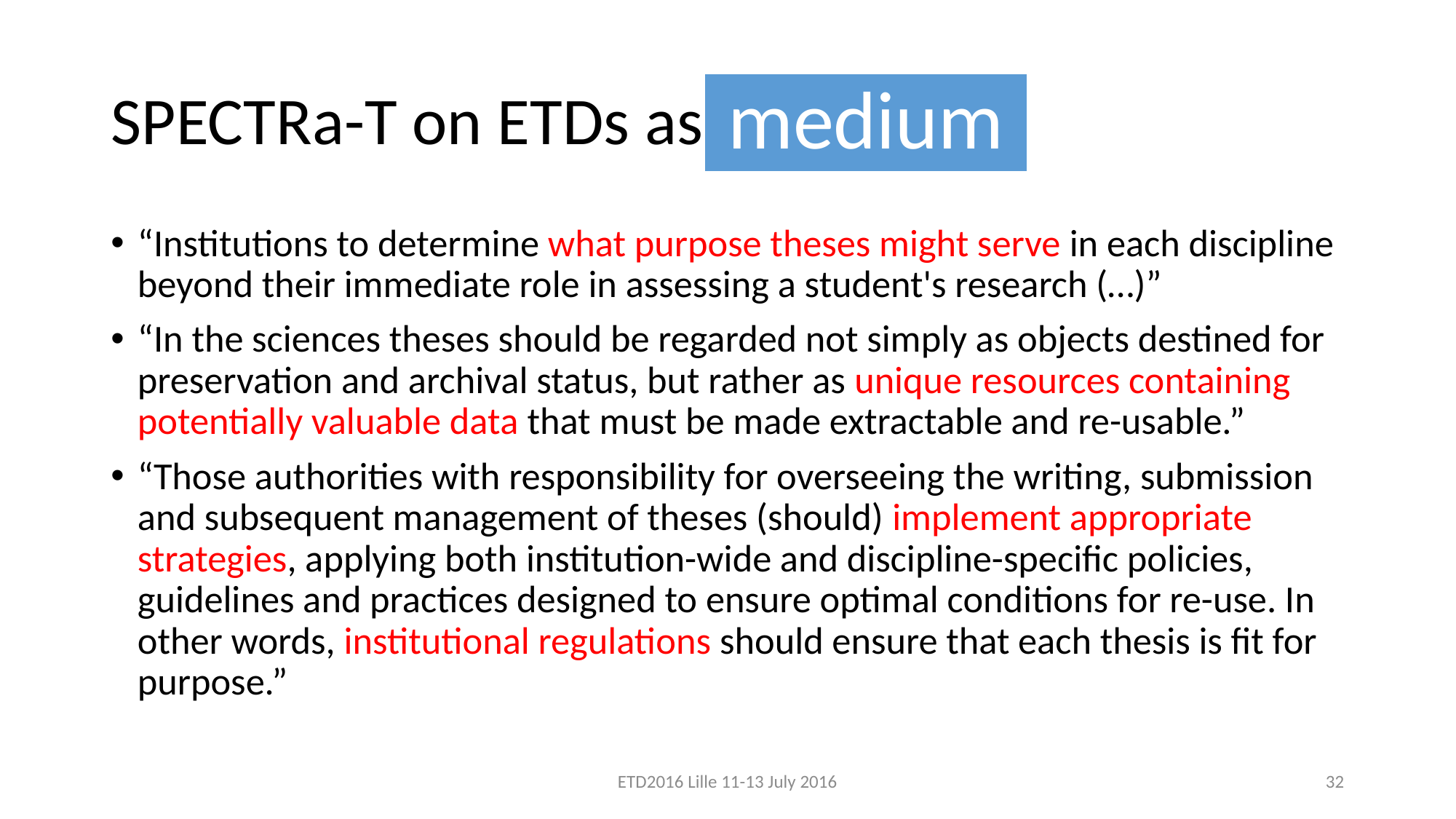

# SPECTRa-T on ETDs as

medium
“Institutions to determine what purpose theses might serve in each discipline beyond their immediate role in assessing a student's research (…)”
“In the sciences theses should be regarded not simply as objects destined for preservation and archival status, but rather as unique resources containing potentially valuable data that must be made extractable and re-usable.”
“Those authorities with responsibility for overseeing the writing, submission and subsequent management of theses (should) implement appropriate strategies, applying both institution-wide and discipline-specific policies, guidelines and practices designed to ensure optimal conditions for re-use. In other words, institutional regulations should ensure that each thesis is fit for purpose.”
ETD2016 Lille 11-13 July 2016
32